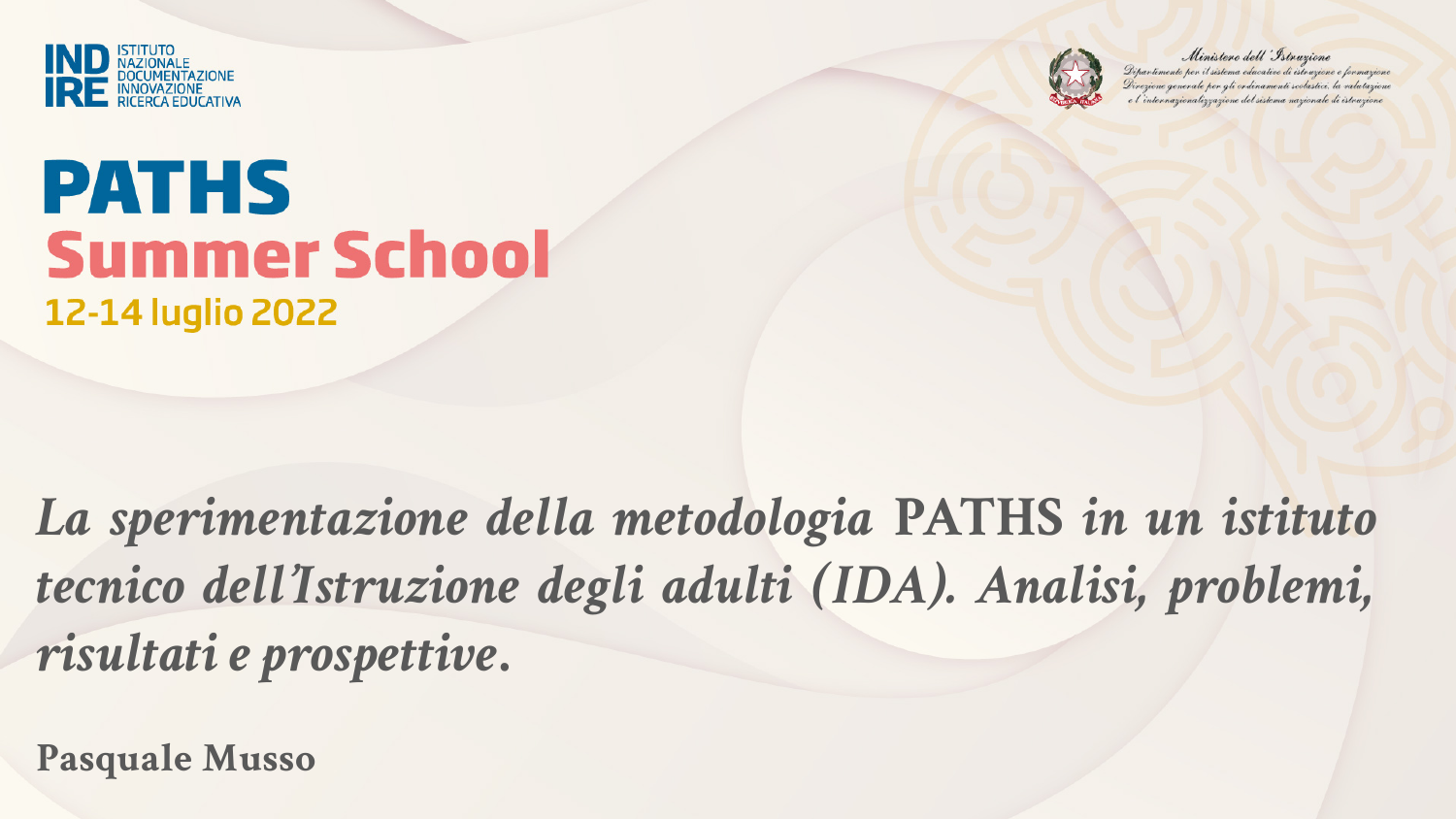

La sperimentazione della metodologia paths in un istituto tecnico dell’Istruzione degli adulti (ida). Analisi, problemi, risultati e prospettive.

Pasquale Musso